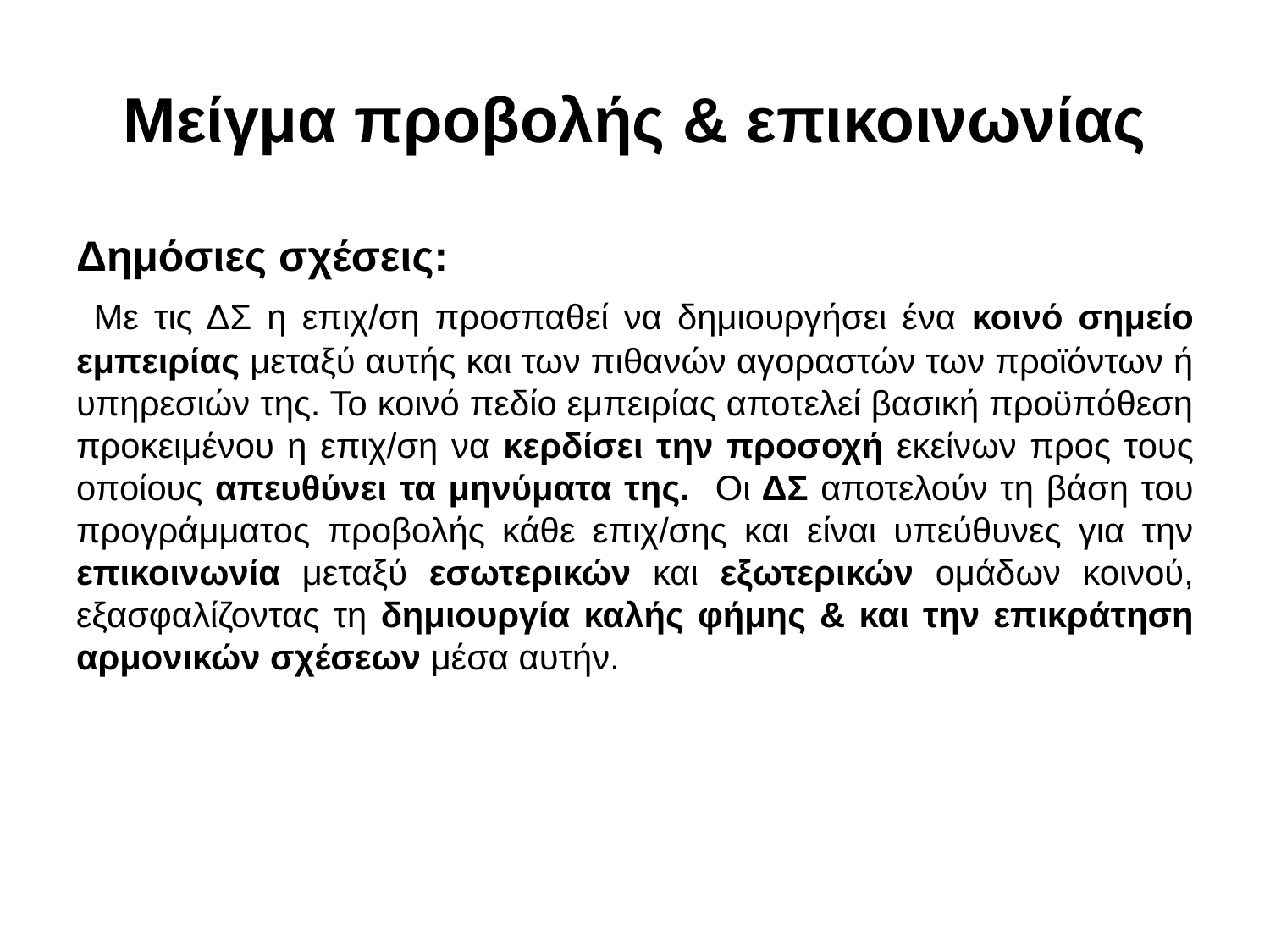

# Μείγμα προβολής & επικοινωνίας
Δημόσιες σχέσεις:
 Με τις ΔΣ η επιχ/ση προσπαθεί να δημιουργήσει ένα κοινό σημείο εμπειρίας μεταξύ αυτής και των πιθανών αγοραστών των προϊόντων ή υπηρεσιών της. Το κοινό πεδίο εμπειρίας αποτελεί βασική προϋπόθεση προκειμένου η επιχ/ση να κερδίσει την προσοχή εκείνων προς τους οποίους απευθύνει τα μηνύματα της.  Οι ΔΣ αποτελούν τη βάση του προγράμματος προβολής κάθε επιχ/σης και είναι υπεύθυνες για την επικοινωνία μεταξύ εσωτερικών και εξωτερικών ομάδων κοινού, εξασφαλίζοντας τη δημιουργία καλής φήμης & και την επικράτηση αρμονικών σχέσεων μέσα αυτήν.